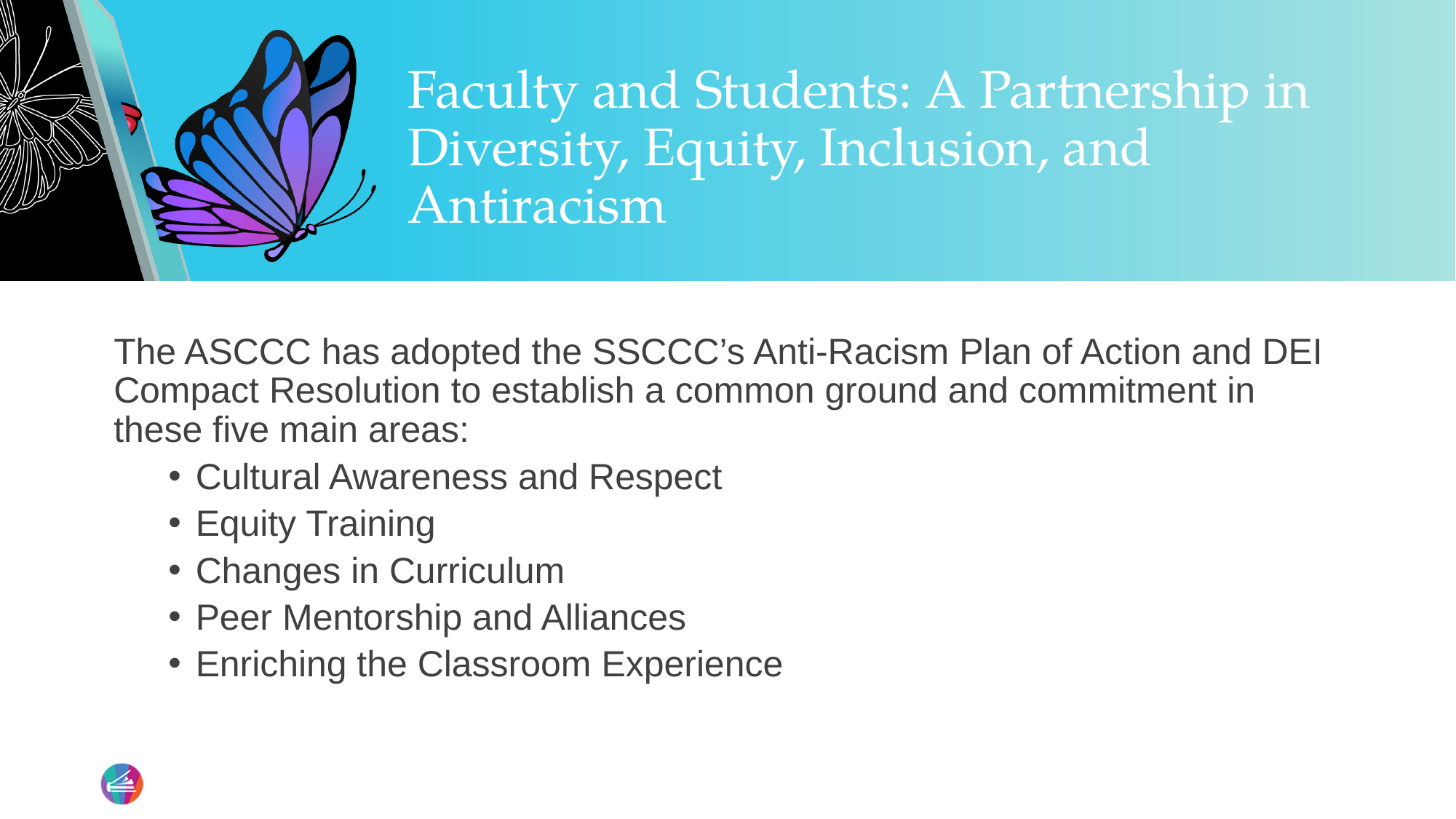

# Faculty and Students: A Partnership in Diversity, Equity, Inclusion, and Antiracism
The ASCCC has adopted the SSCCC’s Anti-Racism Plan of Action and DEI Compact Resolution to establish a common ground and commitment in these five main areas:
Cultural Awareness and Respect
Equity Training
Changes in Curriculum
Peer Mentorship and Alliances
Enriching the Classroom Experience